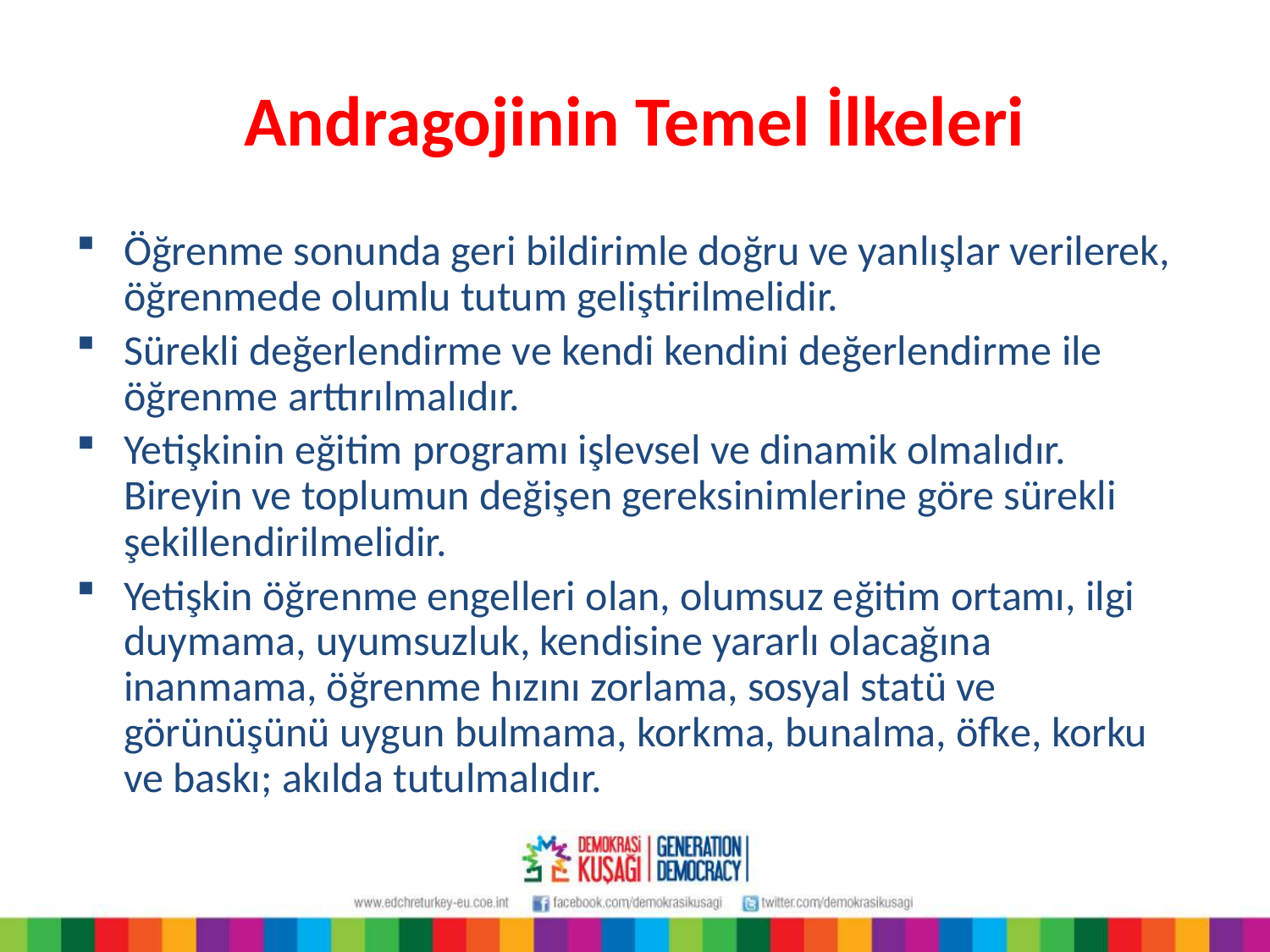

# Andragojinin Temel İlkeleri
Öğrenme sonunda geri bildirimle doğru ve yanlışlar verilerek, öğrenmede olumlu tutum geliştirilmelidir.
Sürekli değerlendirme ve kendi kendini değerlendirme ile öğrenme arttırılmalıdır.
Yetişkinin eğitim programı işlevsel ve dinamik olmalıdır. Bireyin ve toplumun değişen gereksinimlerine göre sürekli şekillendirilmelidir.
Yetişkin öğrenme engelleri olan, olumsuz eğitim ortamı, ilgi duymama, uyumsuzluk, kendisine yararlı olacağına inanmama, öğrenme hızını zorlama, sosyal statü ve görünüşünü uygun bulmama, korkma, bunalma, öfke, korku ve baskı; akılda tutulmalıdır.